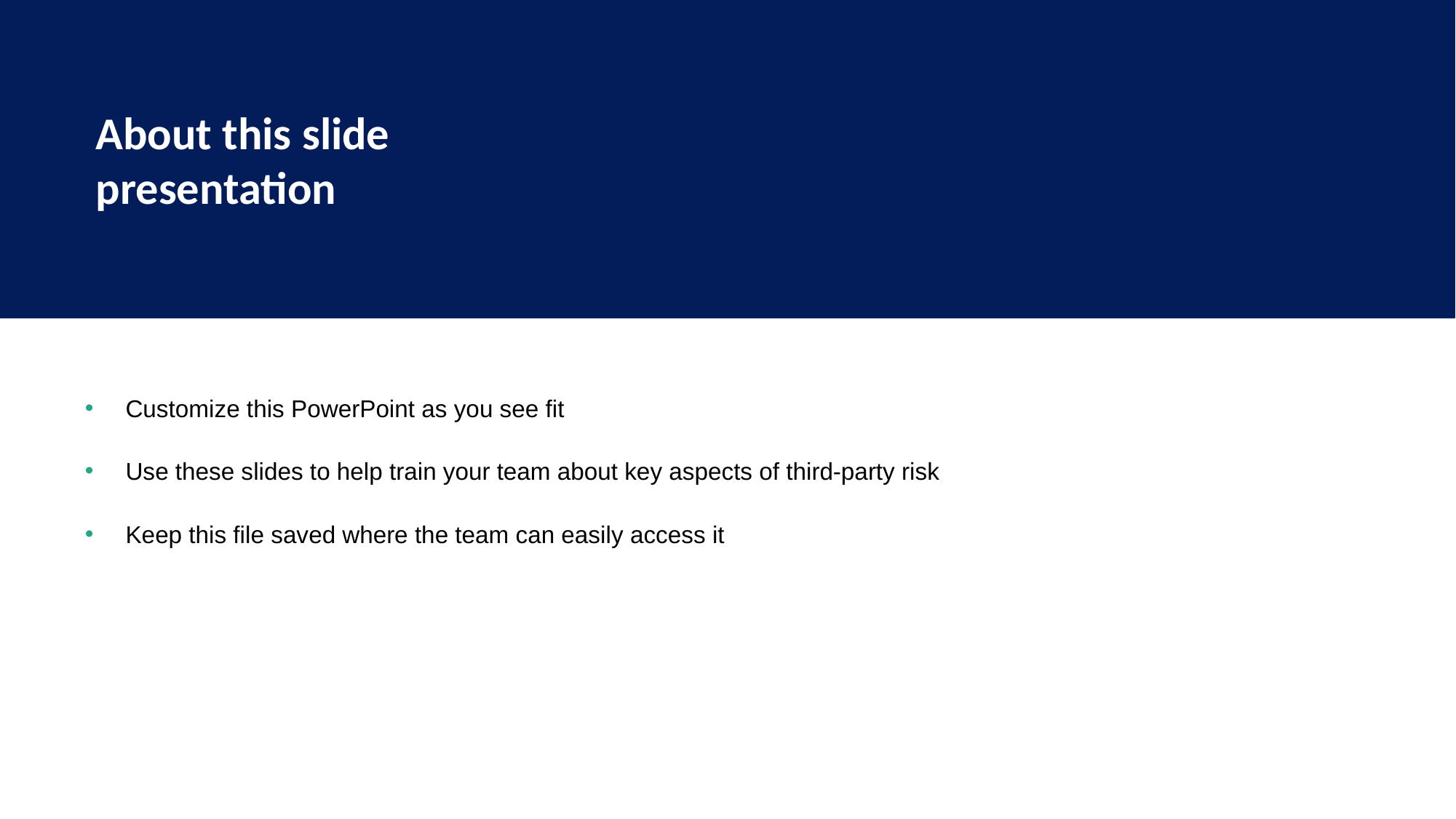

About this slide presentation
Customize this PowerPoint as you see fit
Use these slides to help train your team about key aspects of third-party risk
Keep this file saved where the team can easily access it